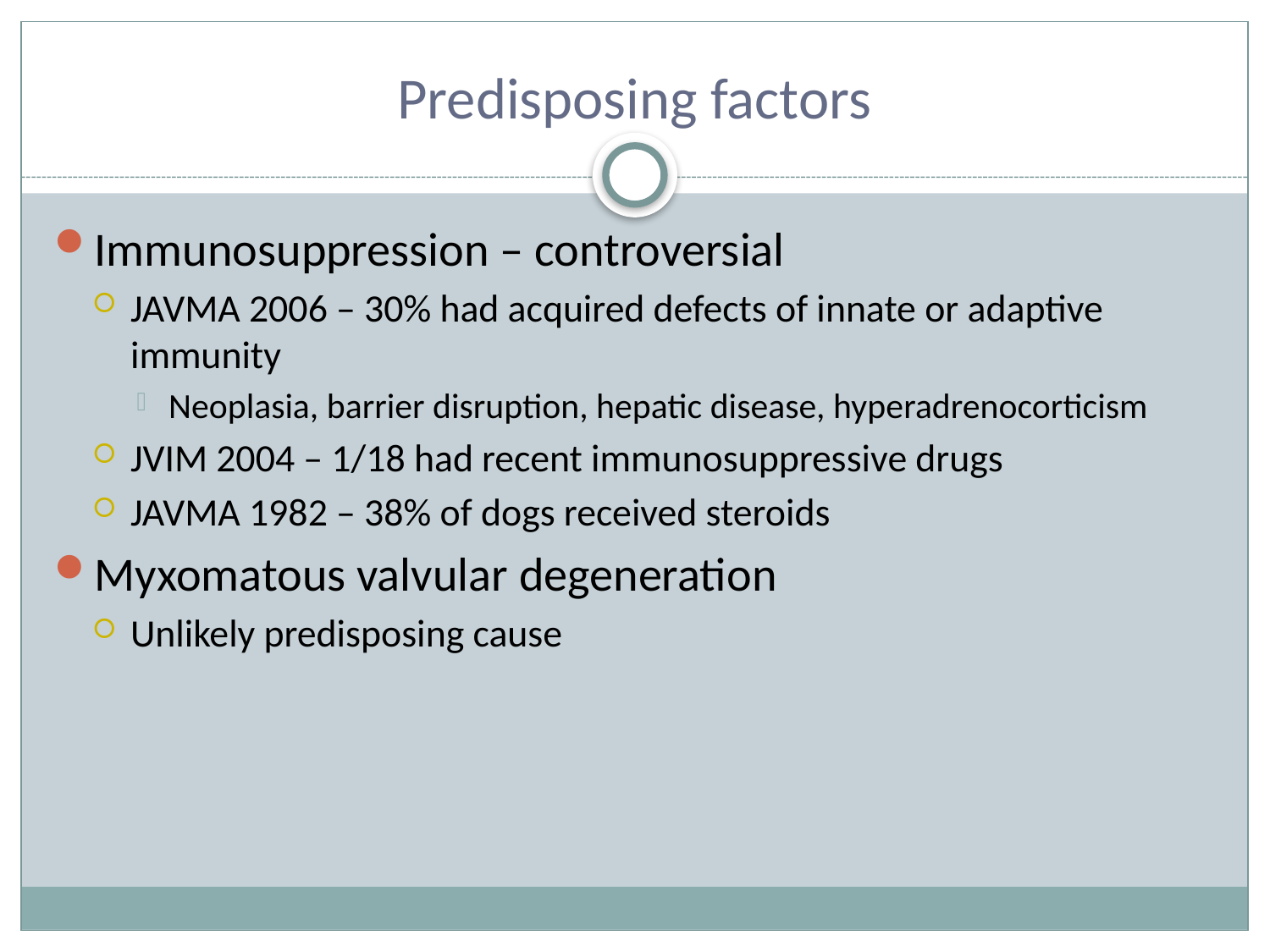

# Predisposing factors
Immunosuppression – controversial
JAVMA 2006 – 30% had acquired defects of innate or adaptive immunity
Neoplasia, barrier disruption, hepatic disease, hyperadrenocorticism
JVIM 2004 – 1/18 had recent immunosuppressive drugs
JAVMA 1982 – 38% of dogs received steroids
Myxomatous valvular degeneration
Unlikely predisposing cause